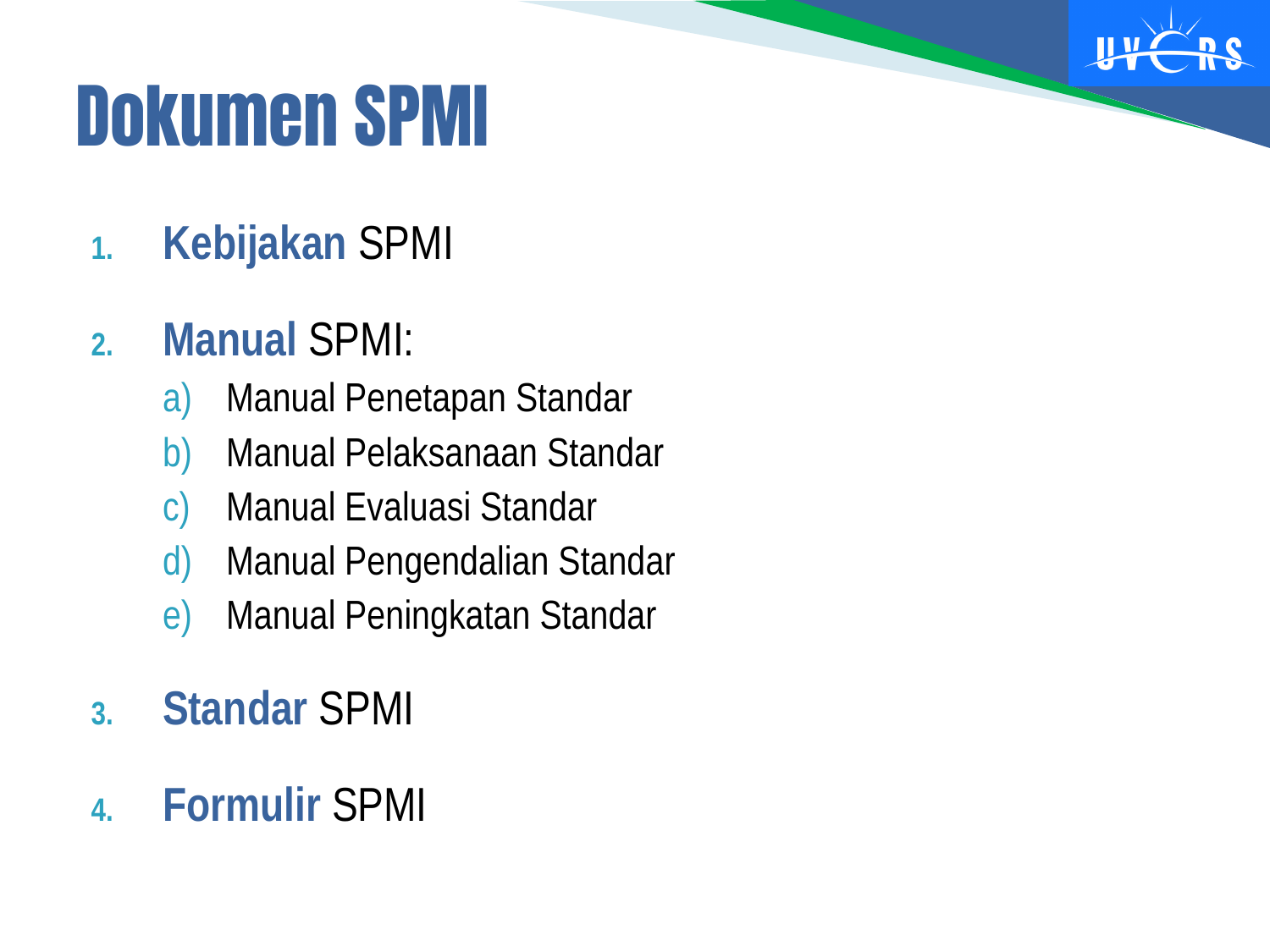

# Dokumen SPMI
Kebijakan SPMI

Manual SPMI:
Manual Penetapan Standar
Manual Pelaksanaan Standar
Manual Evaluasi Standar
Manual Pengendalian Standar
Manual Peningkatan Standar

Standar SPMI

Formulir SPMI